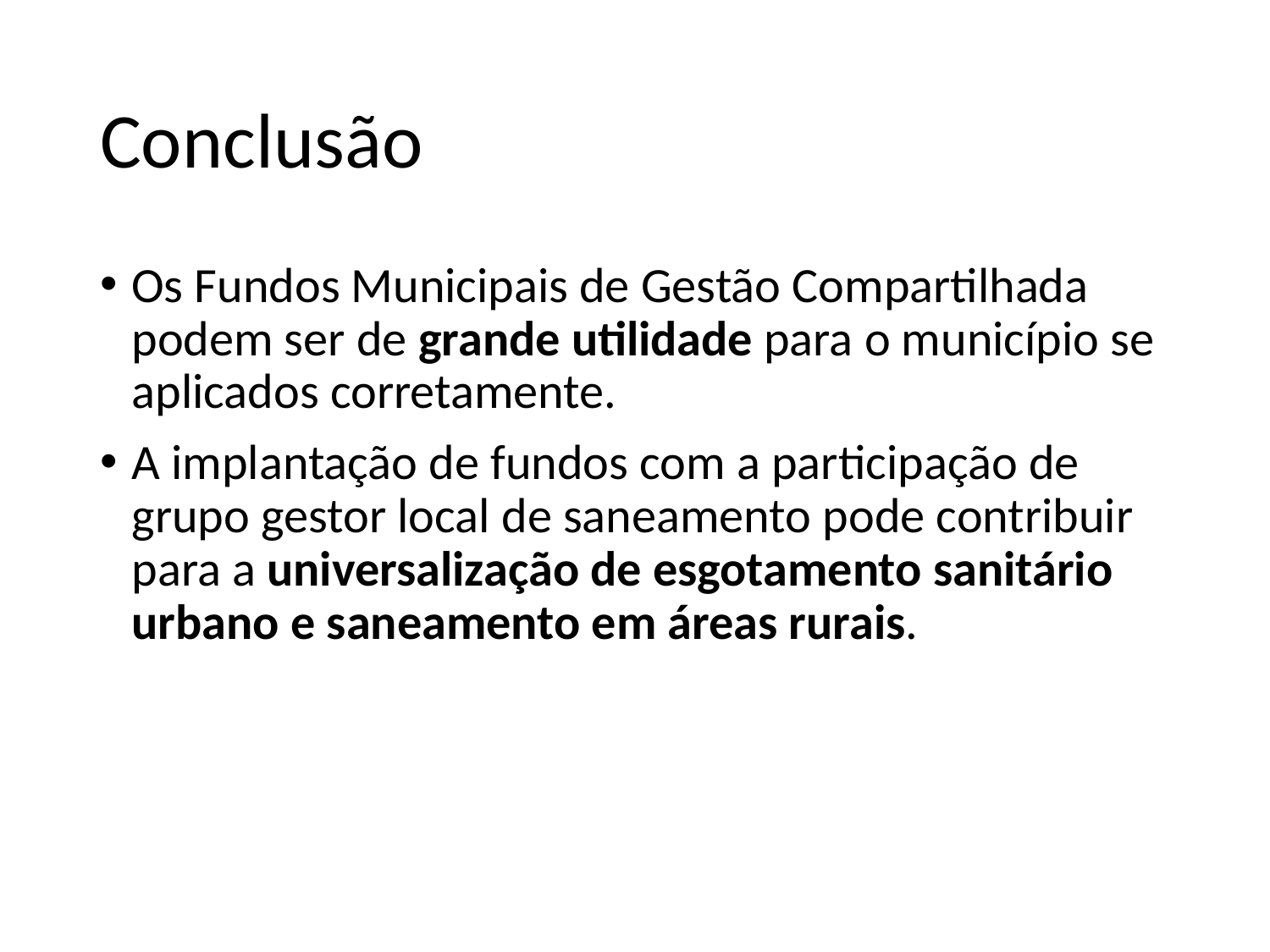

# Conclusão
Os Fundos Municipais de Gestão Compartilhada podem ser de grande utilidade para o município se aplicados corretamente.
A implantação de fundos com a participação de grupo gestor local de saneamento pode contribuir para a universalização de esgotamento sanitário urbano e saneamento em áreas rurais.